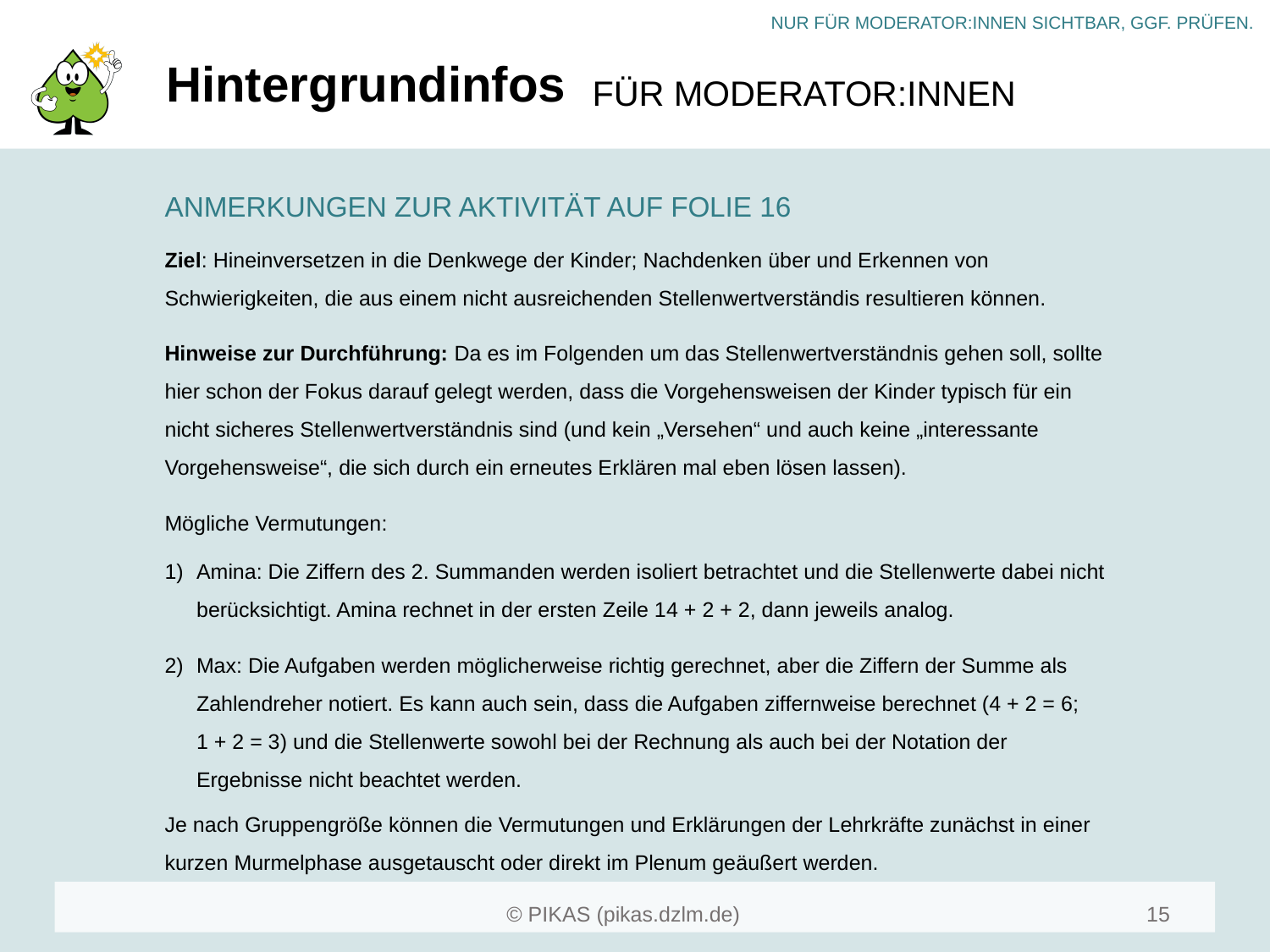

# Hintergrundinfos
ANMERKUNGEN ZUR AKTIVITÄT AUF FOLIE 16

Ziel: Hineinversetzen in die Denkwege der Kinder; Nachdenken über und Erkennen von Schwierigkeiten, die aus einem nicht ausreichenden Stellenwertverständis resultieren können.
Hinweise zur Durchführung: Da es im Folgenden um das Stellenwertverständnis gehen soll, sollte hier schon der Fokus darauf gelegt werden, dass die Vorgehensweisen der Kinder typisch für ein nicht sicheres Stellenwertverständnis sind (und kein „Versehen“ und auch keine „interessante Vorgehensweise“, die sich durch ein erneutes Erklären mal eben lösen lassen).
Mögliche Vermutungen:
Amina: Die Ziffern des 2. Summanden werden isoliert betrachtet und die Stellenwerte dabei nicht berücksichtigt. Amina rechnet in der ersten Zeile 14 + 2 + 2, dann jeweils analog.
Max: Die Aufgaben werden möglicherweise richtig gerechnet, aber die Ziffern der Summe als Zahlendreher notiert. Es kann auch sein, dass die Aufgaben ziffernweise berechnet (4 + 2 = 6; 1 + 2 = 3) und die Stellenwerte sowohl bei der Rechnung als auch bei der Notation der Ergebnisse nicht beachtet werden.
Je nach Gruppengröße können die Vermutungen und Erklärungen der Lehrkräfte zunächst in einer kurzen Murmelphase ausgetauscht oder direkt im Plenum geäußert werden.

15